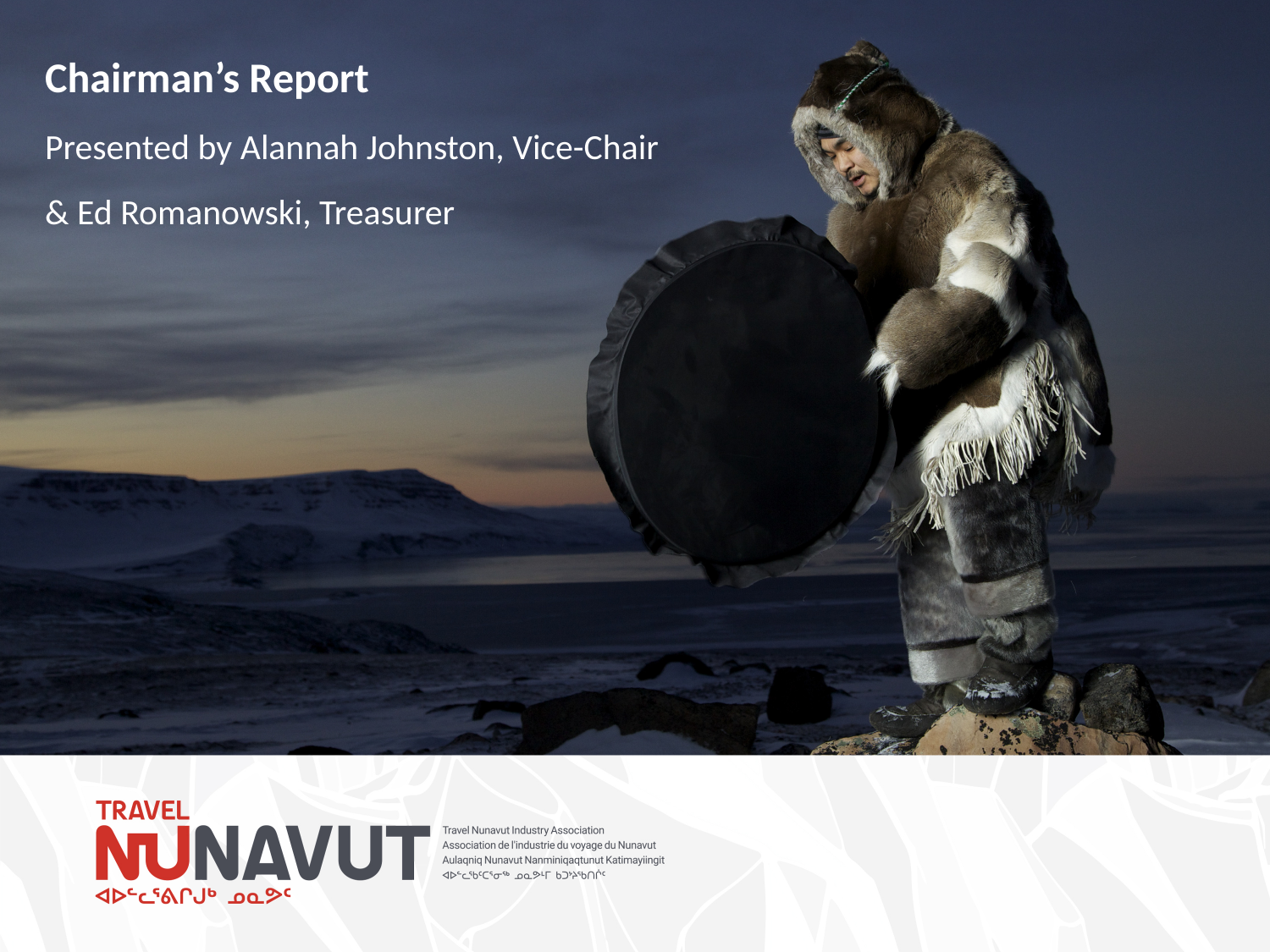

Chairman’s Report
Presented by Alannah Johnston, Vice-Chair
& Ed Romanowski, Treasurer